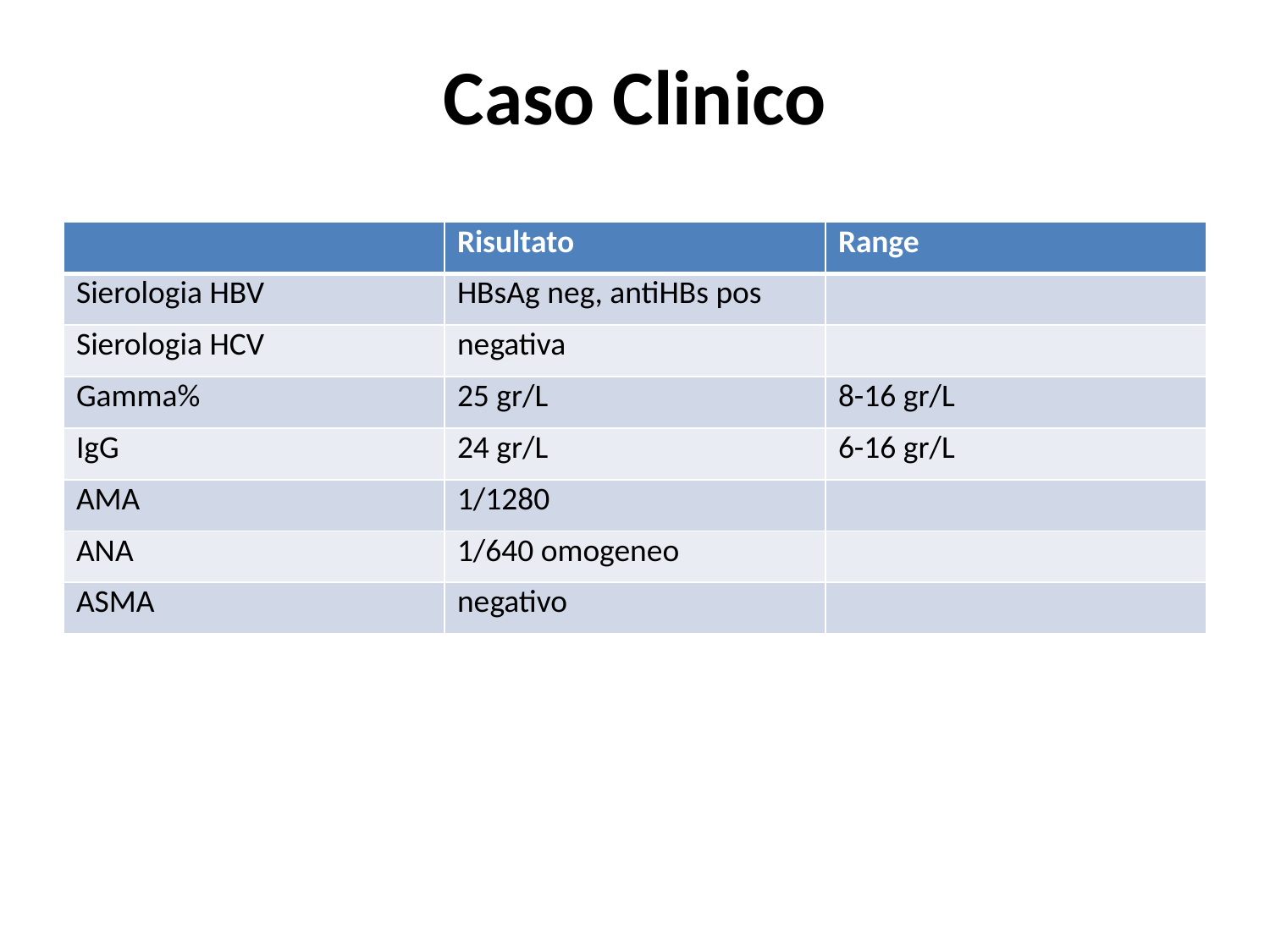

# Caso Clinico
|  | Risultato | Range |
| --- | --- | --- |
| Sierologia HBV | HBsAg neg, antiHBs pos |  |
| Sierologia HCV | negativa |  |
| Gamma% | 25 gr/L | 8-16 gr/L |
| IgG | 24 gr/L | 6-16 gr/L |
| AMA | 1/1280 |  |
| ANA | 1/640 omogeneo |  |
| ASMA | negativo |  |